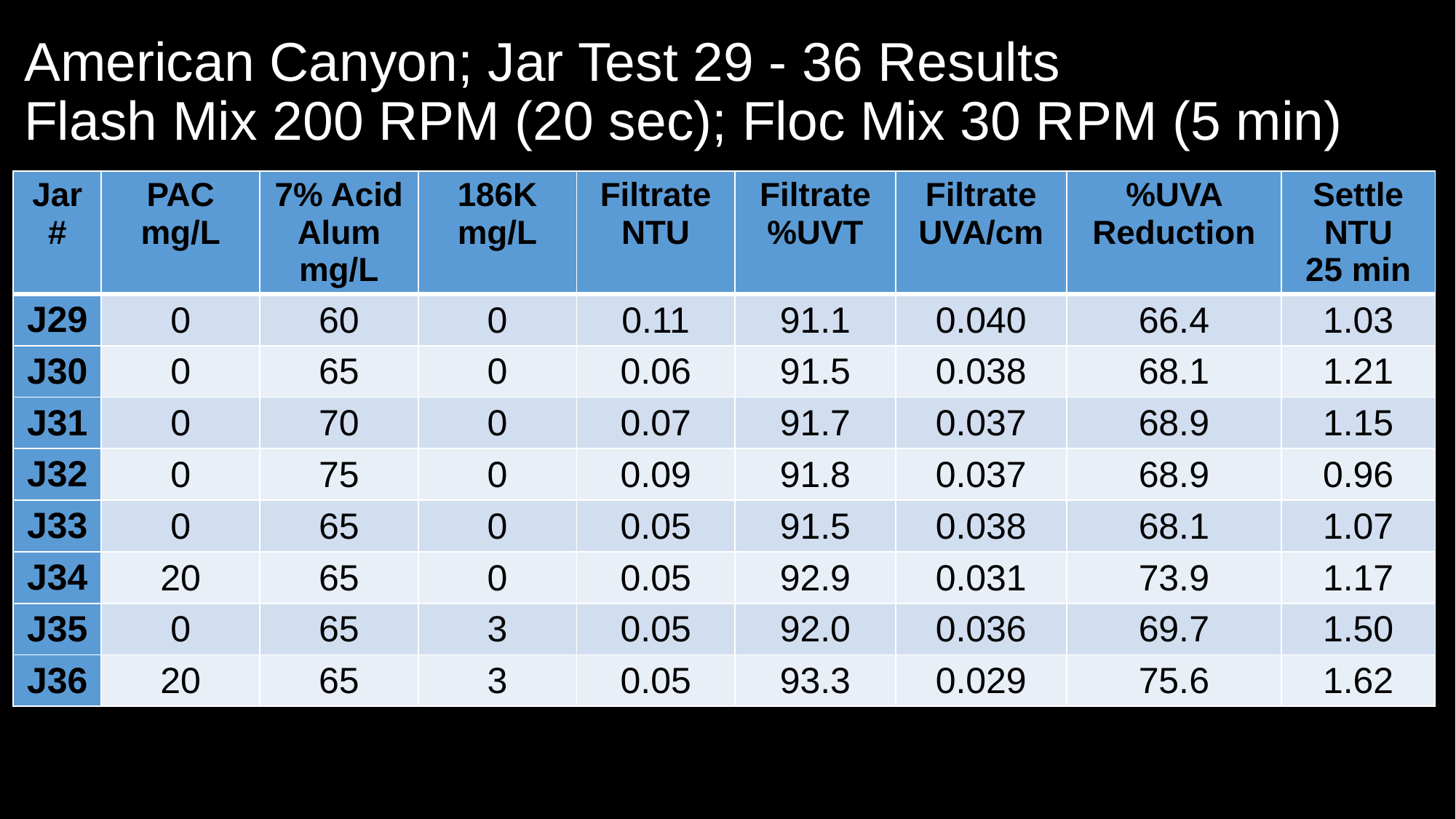

# American Canyon; Jar Test 29 - 36 Results Flash Mix 200 RPM (20 sec); Floc Mix 30 RPM (5 min)
| Jar# | PAC mg/L | 7% Acid Alum mg/L | 186K mg/L | Filtrate NTU | Filtrate %UVT | Filtrate UVA/cm | %UVA Reduction | Settle NTU 25 min |
| --- | --- | --- | --- | --- | --- | --- | --- | --- |
| J29 | 0 | 60 | 0 | 0.11 | 91.1 | 0.040 | 66.4 | 1.03 |
| J30 | 0 | 65 | 0 | 0.06 | 91.5 | 0.038 | 68.1 | 1.21 |
| J31 | 0 | 70 | 0 | 0.07 | 91.7 | 0.037 | 68.9 | 1.15 |
| J32 | 0 | 75 | 0 | 0.09 | 91.8 | 0.037 | 68.9 | 0.96 |
| J33 | 0 | 65 | 0 | 0.05 | 91.5 | 0.038 | 68.1 | 1.07 |
| J34 | 20 | 65 | 0 | 0.05 | 92.9 | 0.031 | 73.9 | 1.17 |
| J35 | 0 | 65 | 3 | 0.05 | 92.0 | 0.036 | 69.7 | 1.50 |
| J36 | 20 | 65 | 3 | 0.05 | 93.3 | 0.029 | 75.6 | 1.62 |